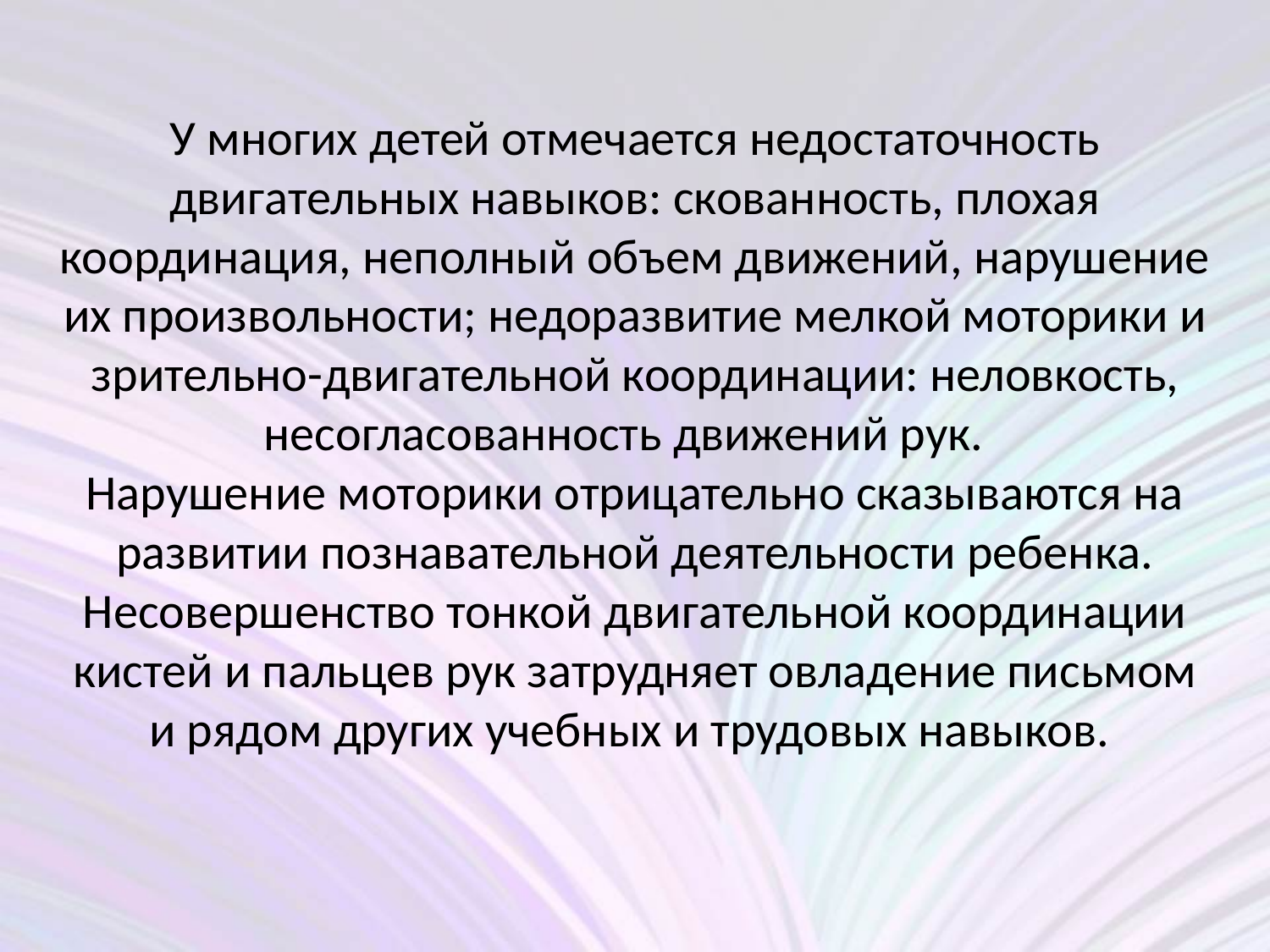

У многих детей отмечается недостаточность двигательных навыков: скованность, плохая координация, неполный объем движений, нарушение их произвольности; недоразвитие мелкой моторики и зрительно-двигательной координации: неловкость, несогласованность движений рук.
Нарушение моторики отрицательно сказываются на развитии познавательной деятельности ребенка. Несовершенство тонкой двигательной координации кистей и пальцев рук затрудняет овладение письмом и рядом других учебных и трудовых навыков.